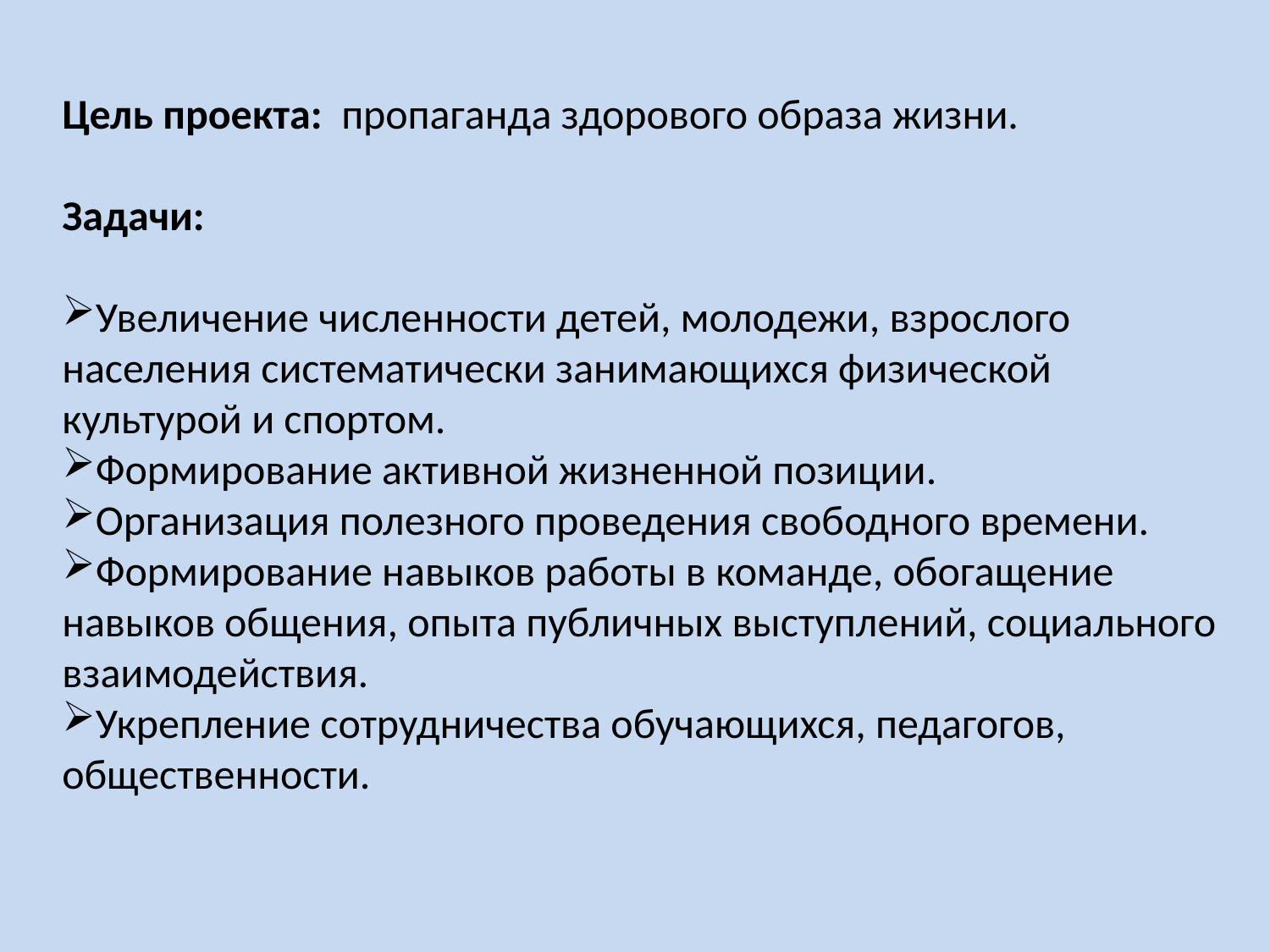

Цель проекта:  пропаганда здорового образа жизни.

Задачи:

Увеличение численности детей, молодежи, взрослого населения систематически занимающихся физической культурой и спортом.
Формирование активной жизненной позиции.
Организация полезного проведения свободного времени.
Формирование навыков работы в команде, обогащение навыков общения, опыта публичных выступлений, социального взаимодействия.
Укрепление сотрудничества обучающихся, педагогов, общественности.